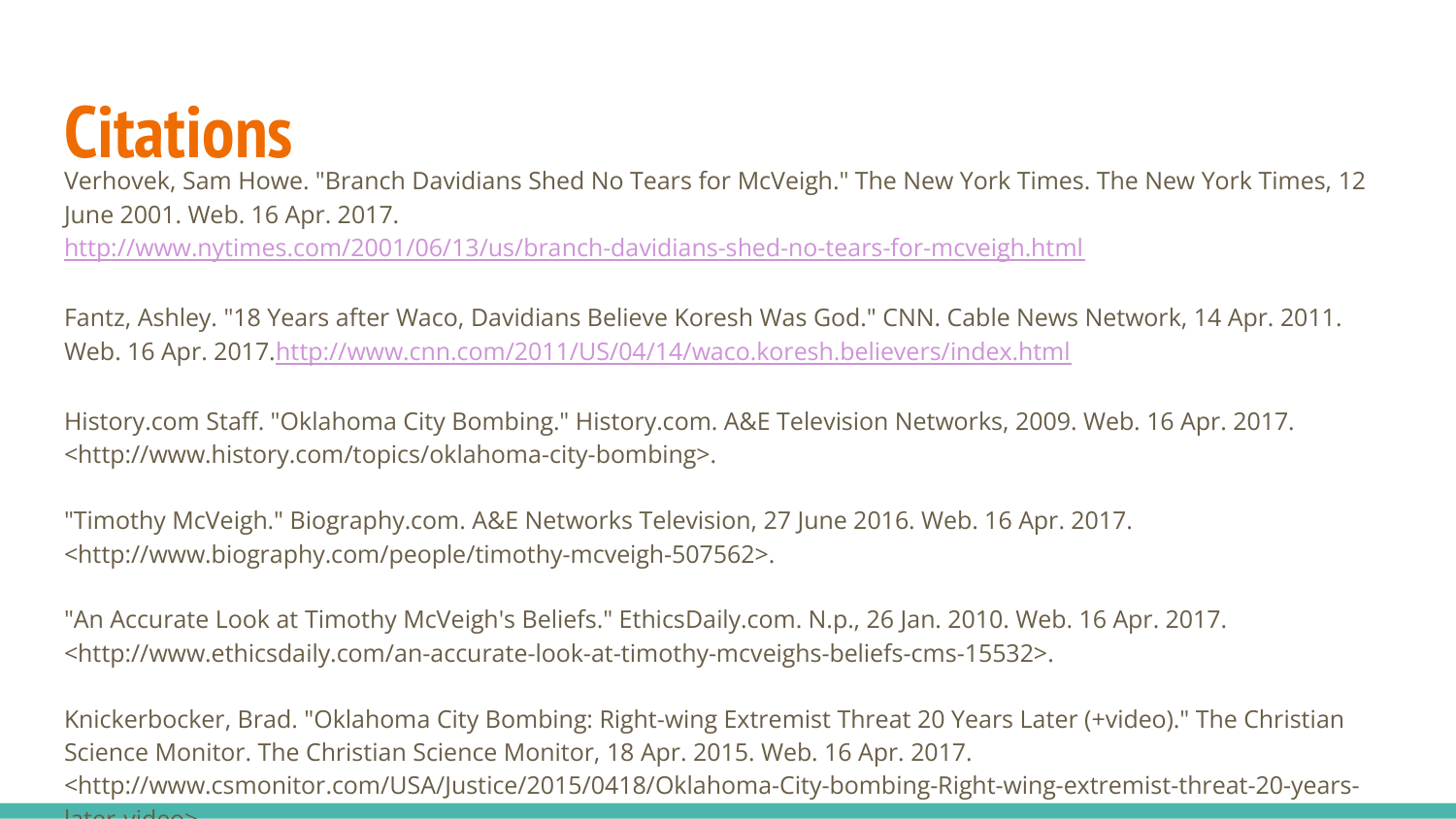

# Citations
Verhovek, Sam Howe. "Branch Davidians Shed No Tears for McVeigh." The New York Times. The New York Times, 12 June 2001. Web. 16 Apr. 2017.http://www.nytimes.com/2001/06/13/us/branch-davidians-shed-no-tears-for-mcveigh.html
Fantz, Ashley. "18 Years after Waco, Davidians Believe Koresh Was God." CNN. Cable News Network, 14 Apr. 2011. Web. 16 Apr. 2017.http://www.cnn.com/2011/US/04/14/waco.koresh.believers/index.html
History.com Staff. "Oklahoma City Bombing." History.com. A&E Television Networks, 2009. Web. 16 Apr. 2017. <http://www.history.com/topics/oklahoma-city-bombing>.
"Timothy McVeigh." Biography.com. A&E Networks Television, 27 June 2016. Web. 16 Apr. 2017. <http://www.biography.com/people/timothy-mcveigh-507562>.
"An Accurate Look at Timothy McVeigh's Beliefs." EthicsDaily.com. N.p., 26 Jan. 2010. Web. 16 Apr. 2017. <http://www.ethicsdaily.com/an-accurate-look-at-timothy-mcveighs-beliefs-cms-15532>.
Knickerbocker, Brad. "Oklahoma City Bombing: Right-wing Extremist Threat 20 Years Later (+video)." The Christian Science Monitor. The Christian Science Monitor, 18 Apr. 2015. Web. 16 Apr. 2017. <http://www.csmonitor.com/USA/Justice/2015/0418/Oklahoma-City-bombing-Right-wing-extremist-threat-20-years-later-video>